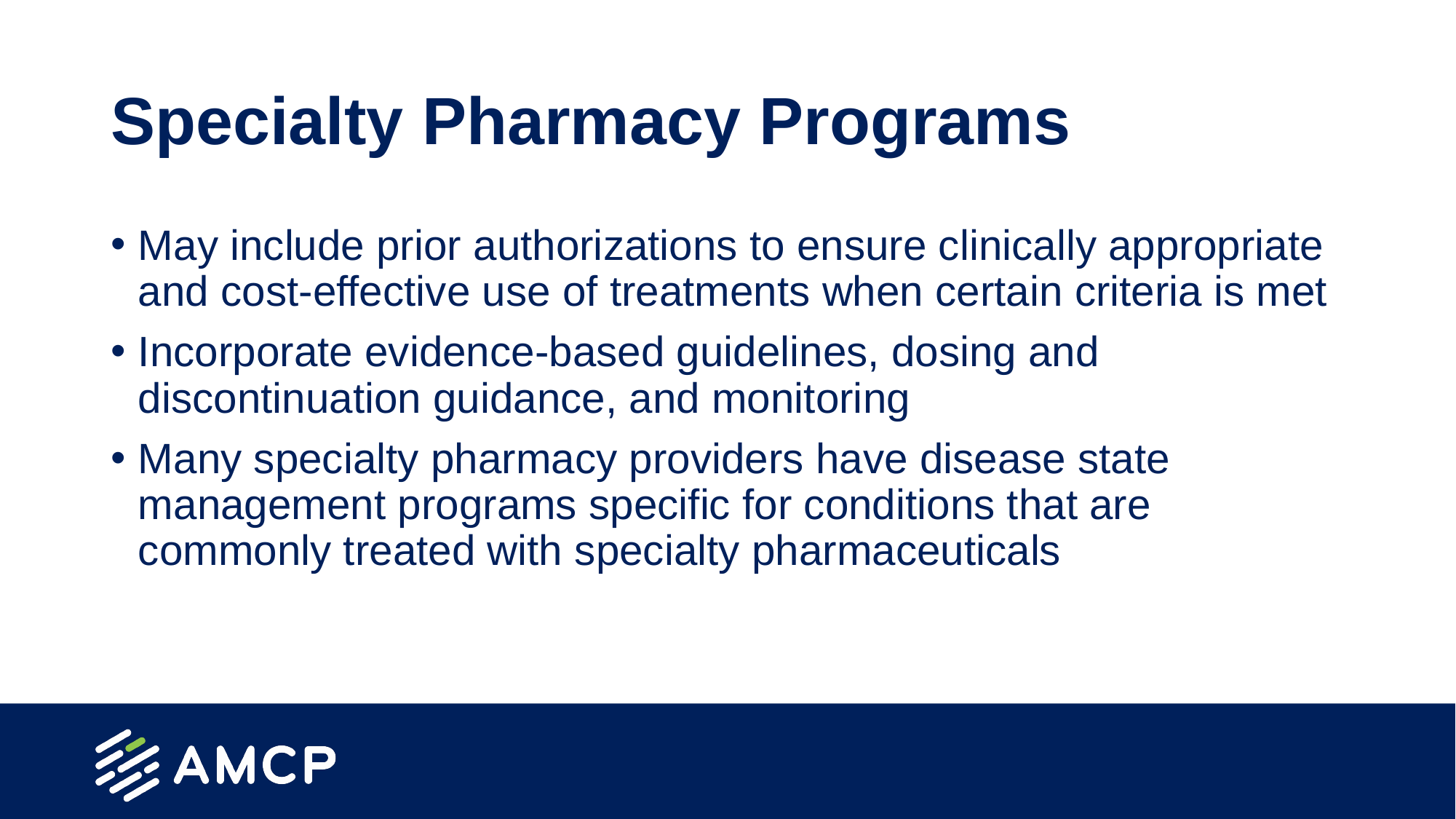

# Specialty Pharmacy Programs
May include prior authorizations to ensure clinically appropriate and cost-effective use of treatments when certain criteria is met
Incorporate evidence-based guidelines, dosing and discontinuation guidance, and monitoring
Many specialty pharmacy providers have disease state management programs specific for conditions that are commonly treated with specialty pharmaceuticals